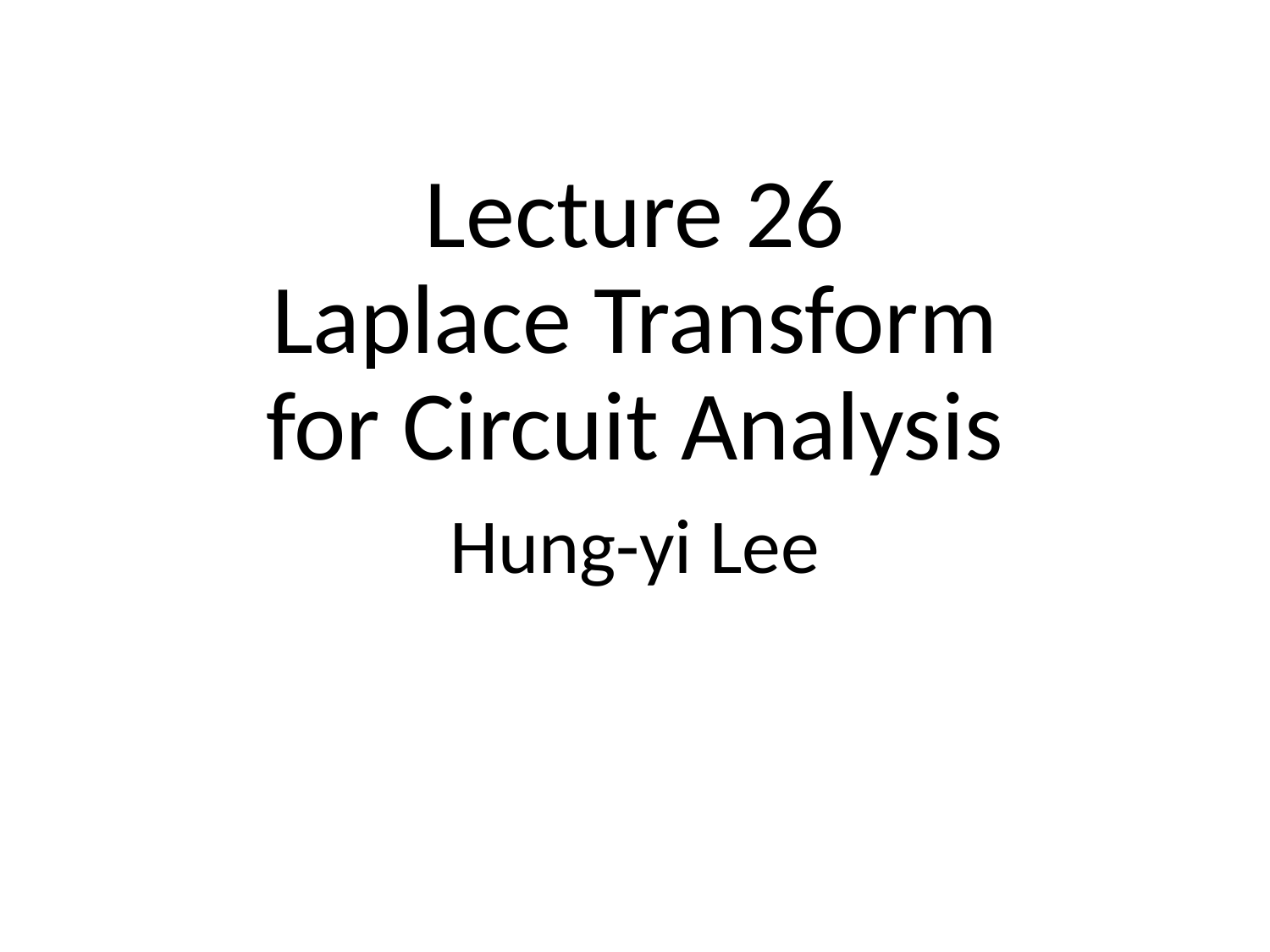

# Lecture 26 Laplace Transform for Circuit Analysis
Hung-yi Lee